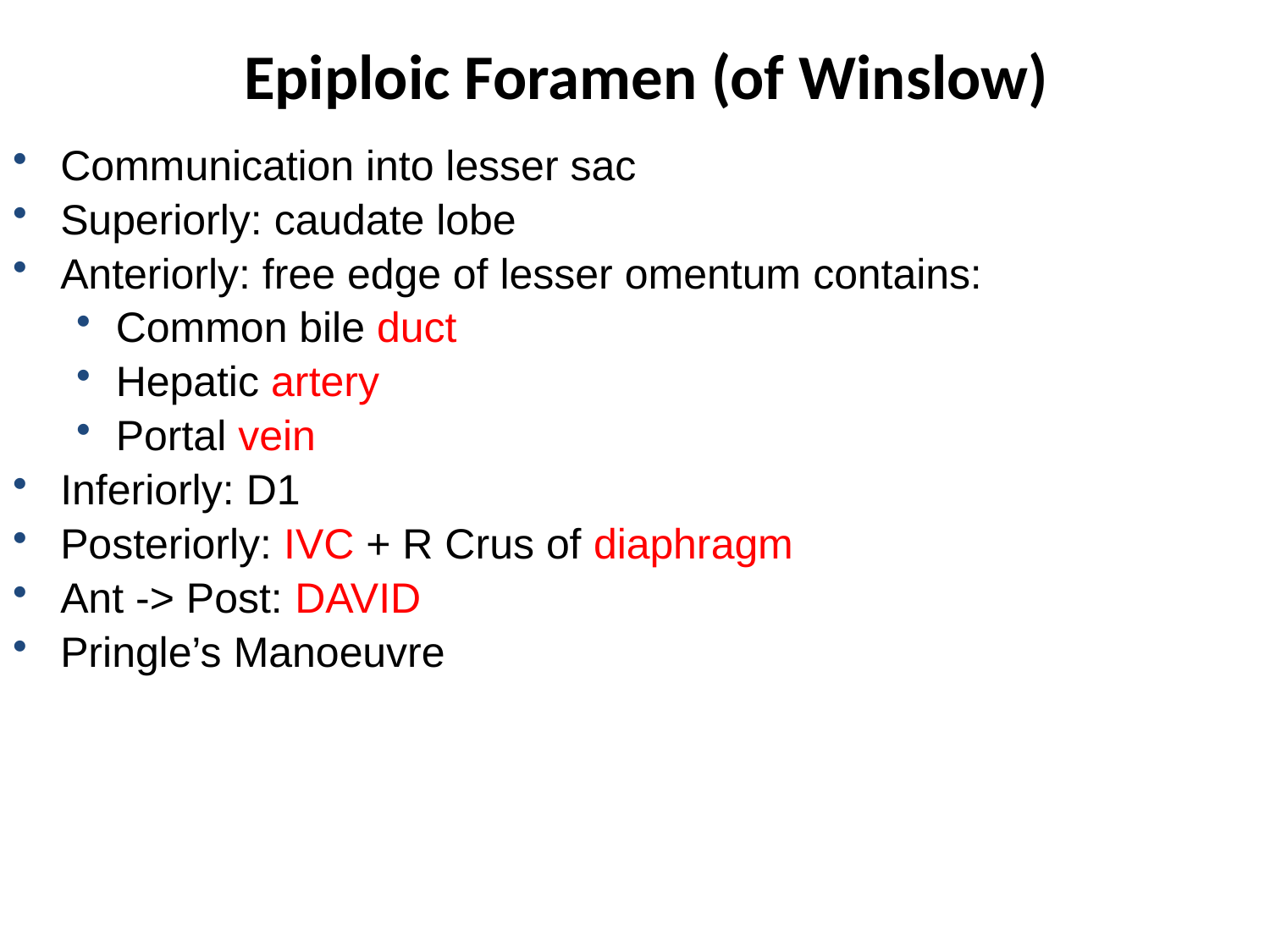

# Epiploic Foramen (of Winslow)
Communication into lesser sac
Superiorly: caudate lobe
Anteriorly: free edge of lesser omentum contains:
Common bile duct
Hepatic artery
Portal vein
Inferiorly: D1
Posteriorly: IVC + R Crus of diaphragm
Ant -> Post: DAVID
Pringle’s Manoeuvre